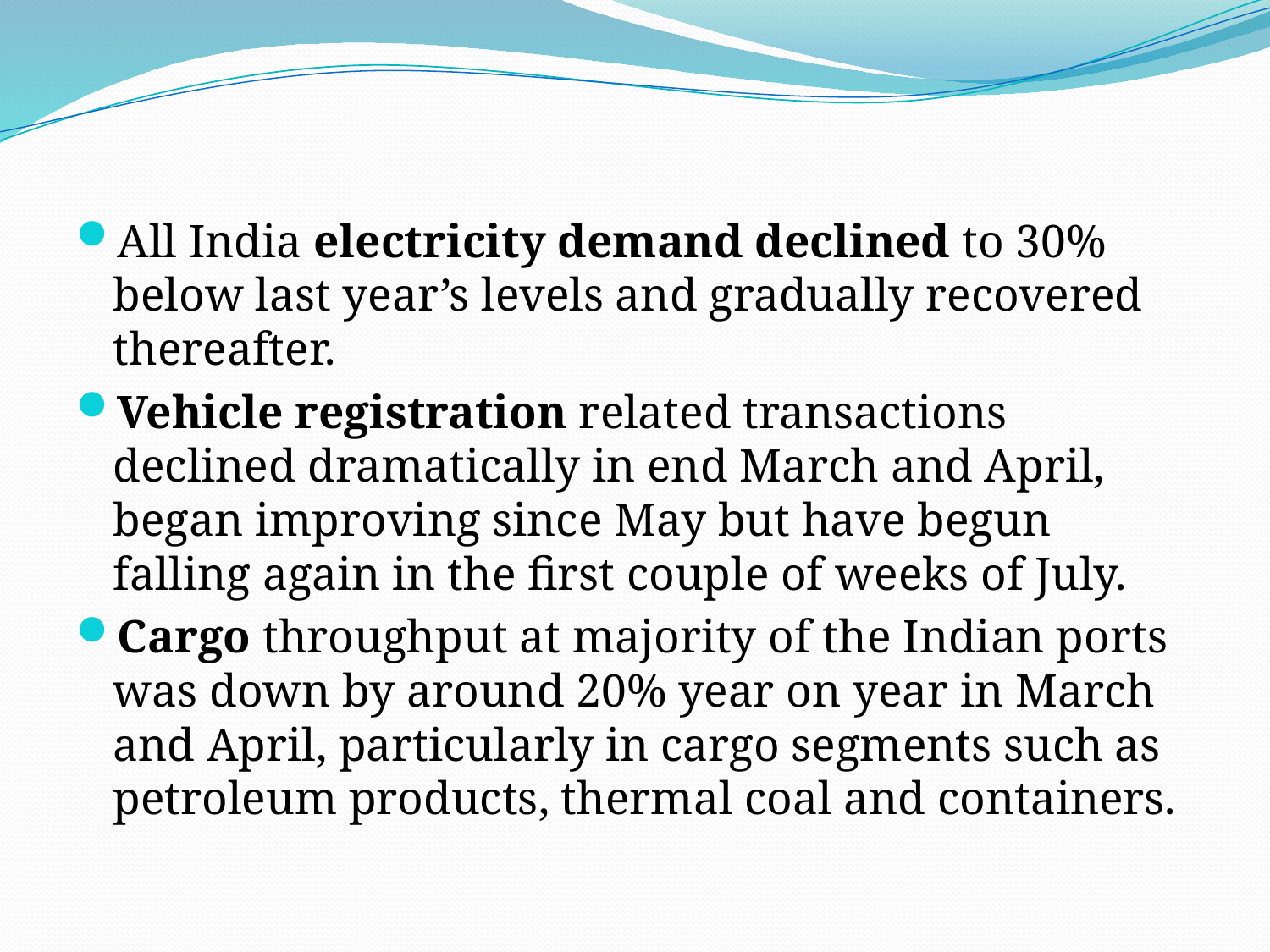

#
All India electricity demand declined to 30% below last year’s levels and gradually recovered thereafter.
Vehicle registration related transactions declined dramatically in end March and April, began improving since May but have begun falling again in the first couple of weeks of July.
Cargo throughput at majority of the Indian ports was down by around 20% year on year in March and April, particularly in cargo segments such as petroleum products, thermal coal and containers.